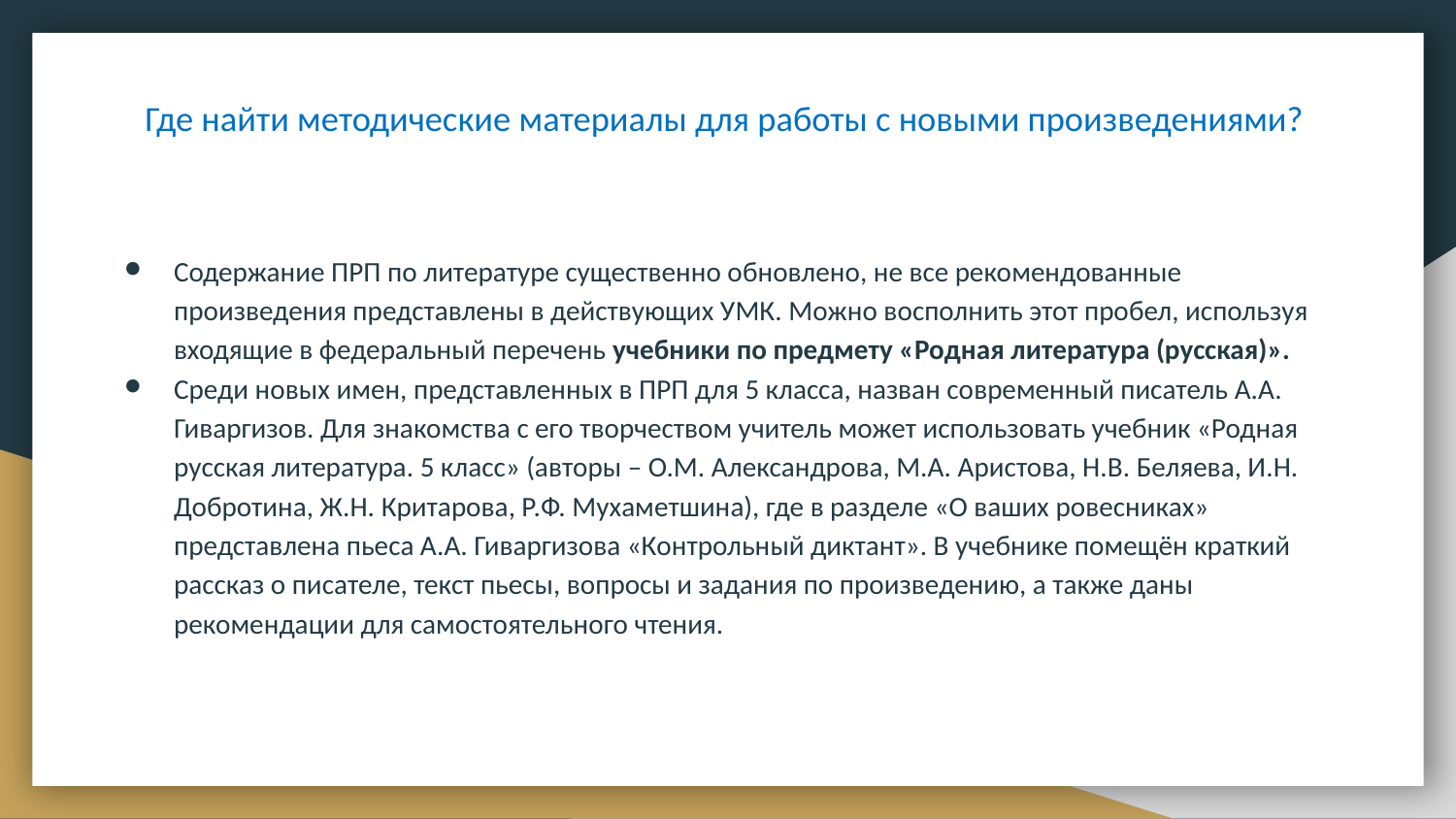

# Где найти методические материалы для работы с новыми произведениями?
Содержание ПРП по литературе существенно обновлено, не все рекомендованные произведения представлены в действующих УМК. Можно восполнить этот пробел, используя входящие в федеральный перечень учебники по предмету «Родная литература (русская)».
Среди новых имен, представленных в ПРП для 5 класса, назван современный писатель А.А. Гиваргизов. Для знакомства с его творчеством учитель может использовать учебник «Родная русская литература. 5 класс» (авторы – О.М. Александрова, М.А. Аристова, Н.В. Беляева, И.Н. Добротина, Ж.Н. Критарова, Р.Ф. Мухаметшина), где в разделе «О ваших ровесниках» представлена пьеса А.А. Гиваргизова «Контрольный диктант». В учебнике помещён краткий рассказ о писателе, текст пьесы, вопросы и задания по произведению, а также даны рекомендации для самостоятельного чтения.